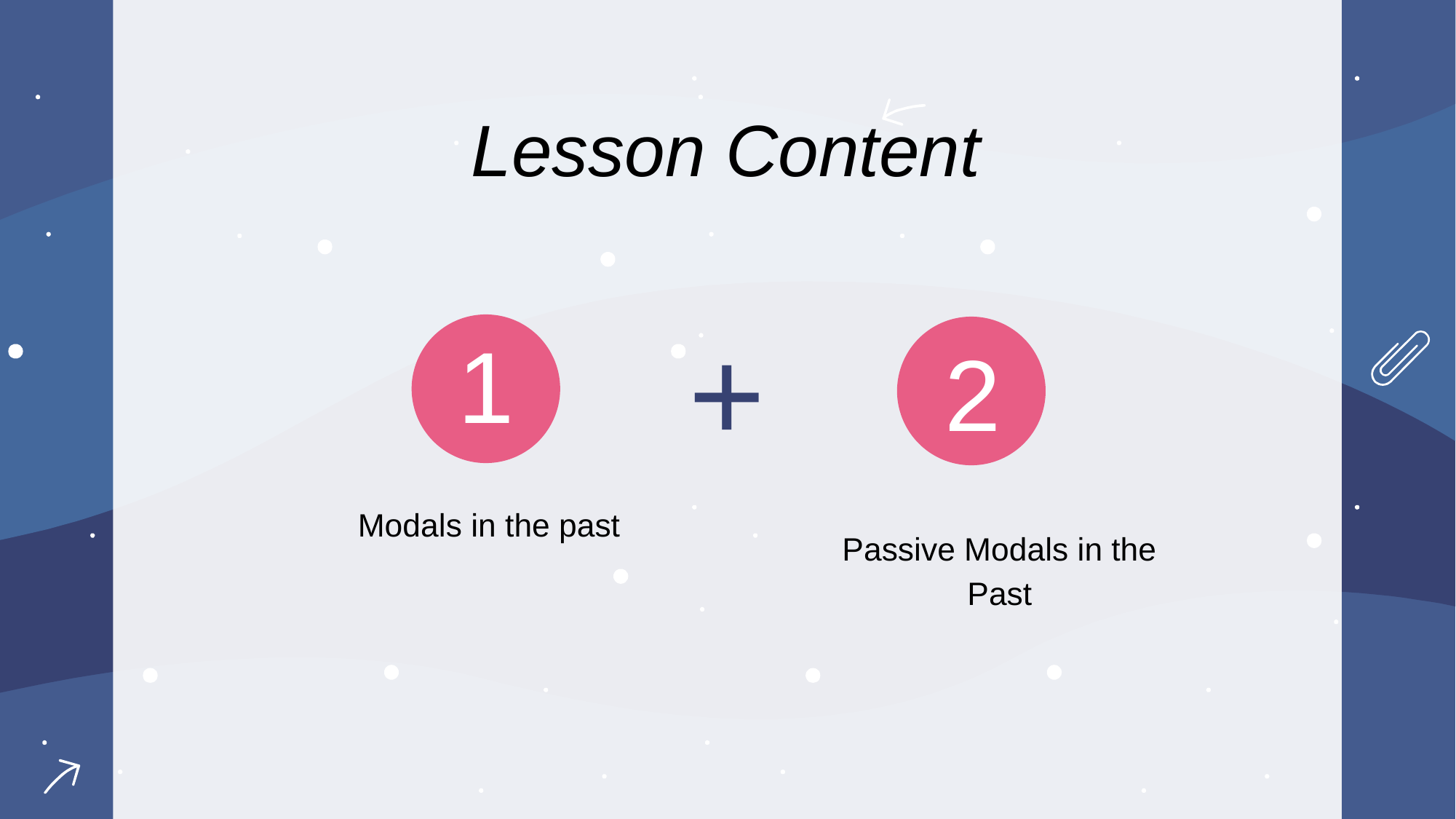

# Lesson Content

1
+
2
Modals in the past
Passive Modals in the Past